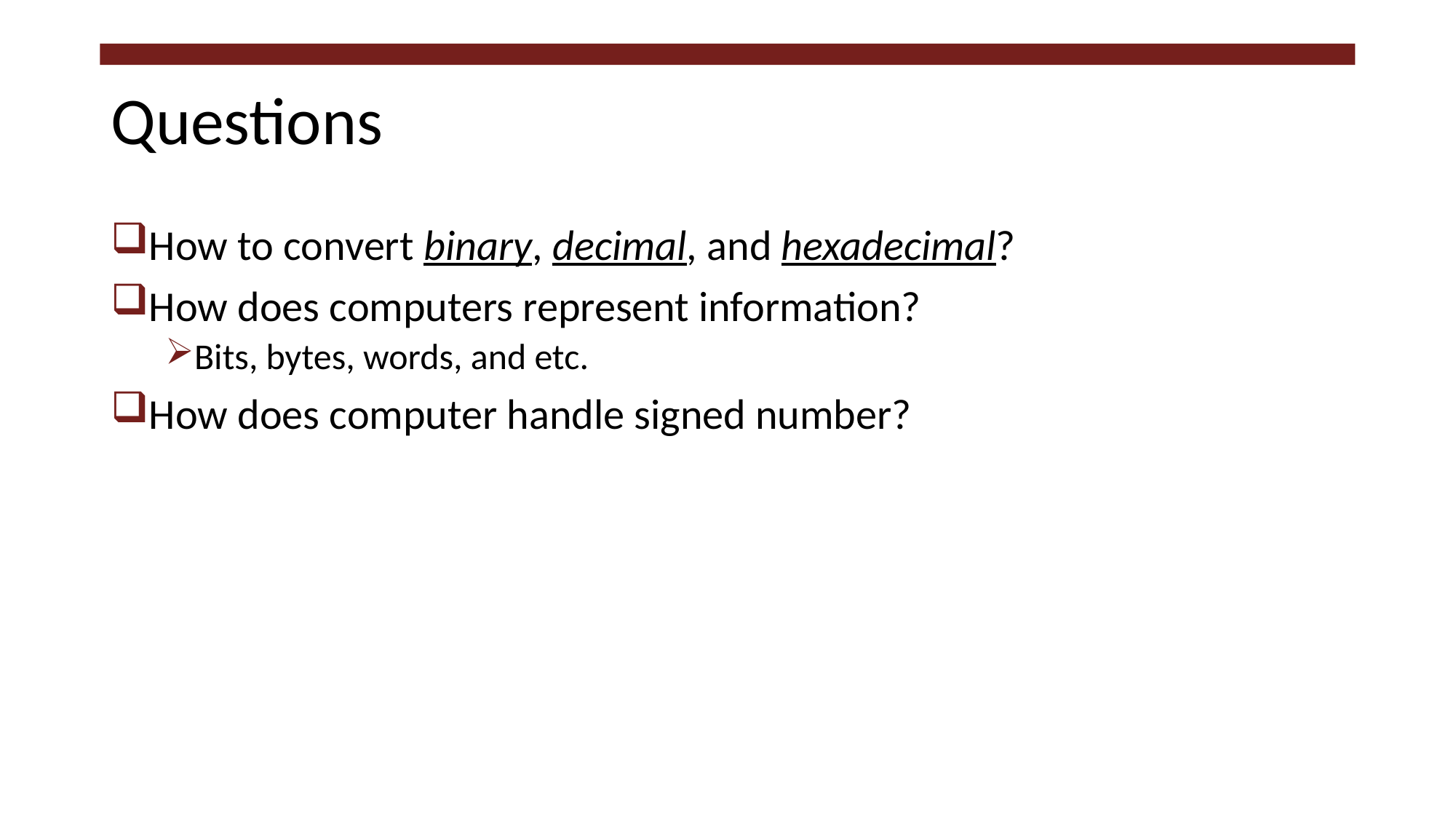

# Questions
How to convert binary, decimal, and hexadecimal?
How does computers represent information?
Bits, bytes, words, and etc.
How does computer handle signed number?